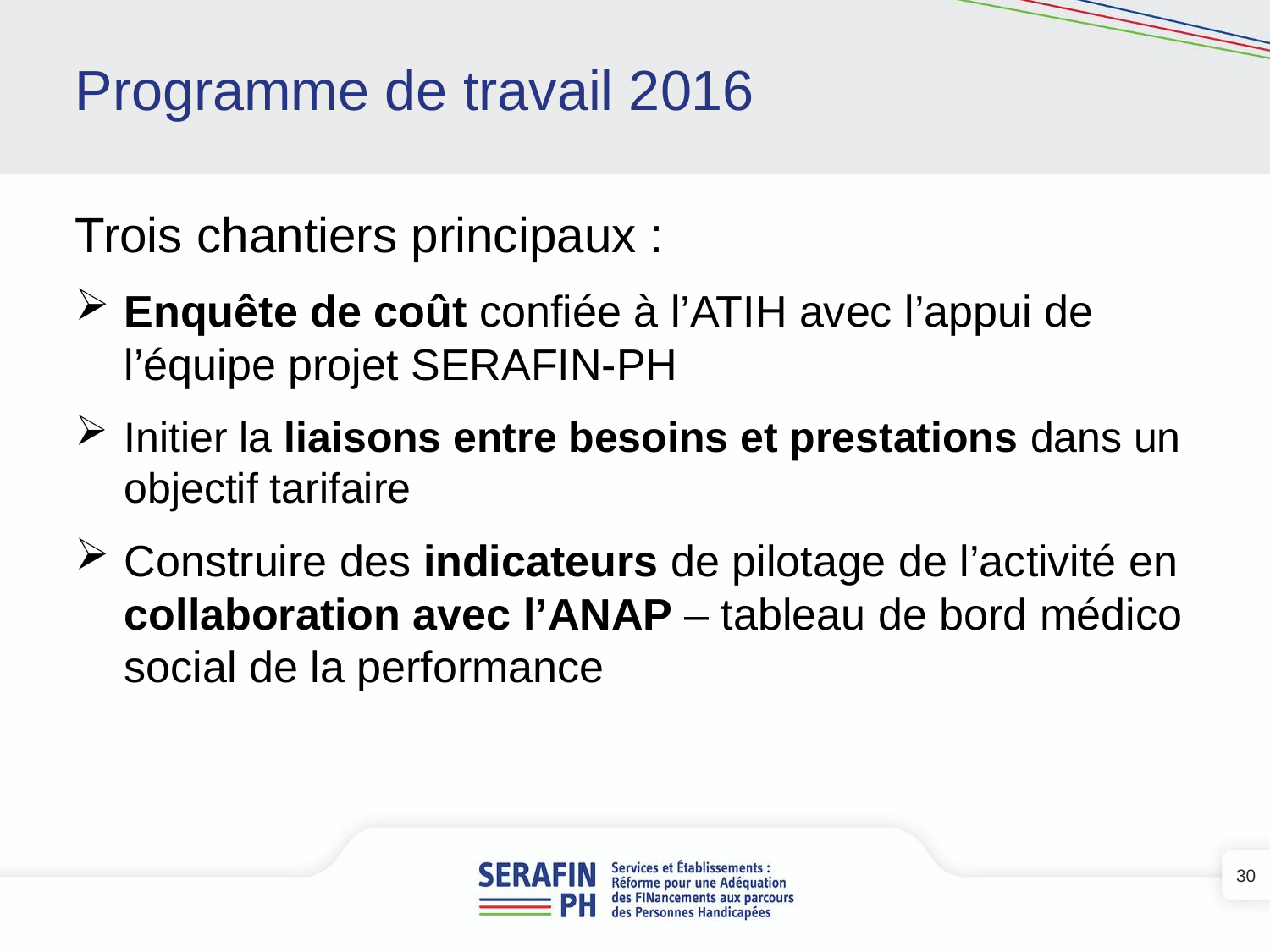

# Programme de travail 2016
Trois chantiers principaux :
Enquête de coût confiée à l’ATIH avec l’appui de l’équipe projet SERAFIN-PH
Initier la liaisons entre besoins et prestations dans un objectif tarifaire
Construire des indicateurs de pilotage de l’activité en collaboration avec l’ANAP – tableau de bord médico social de la performance